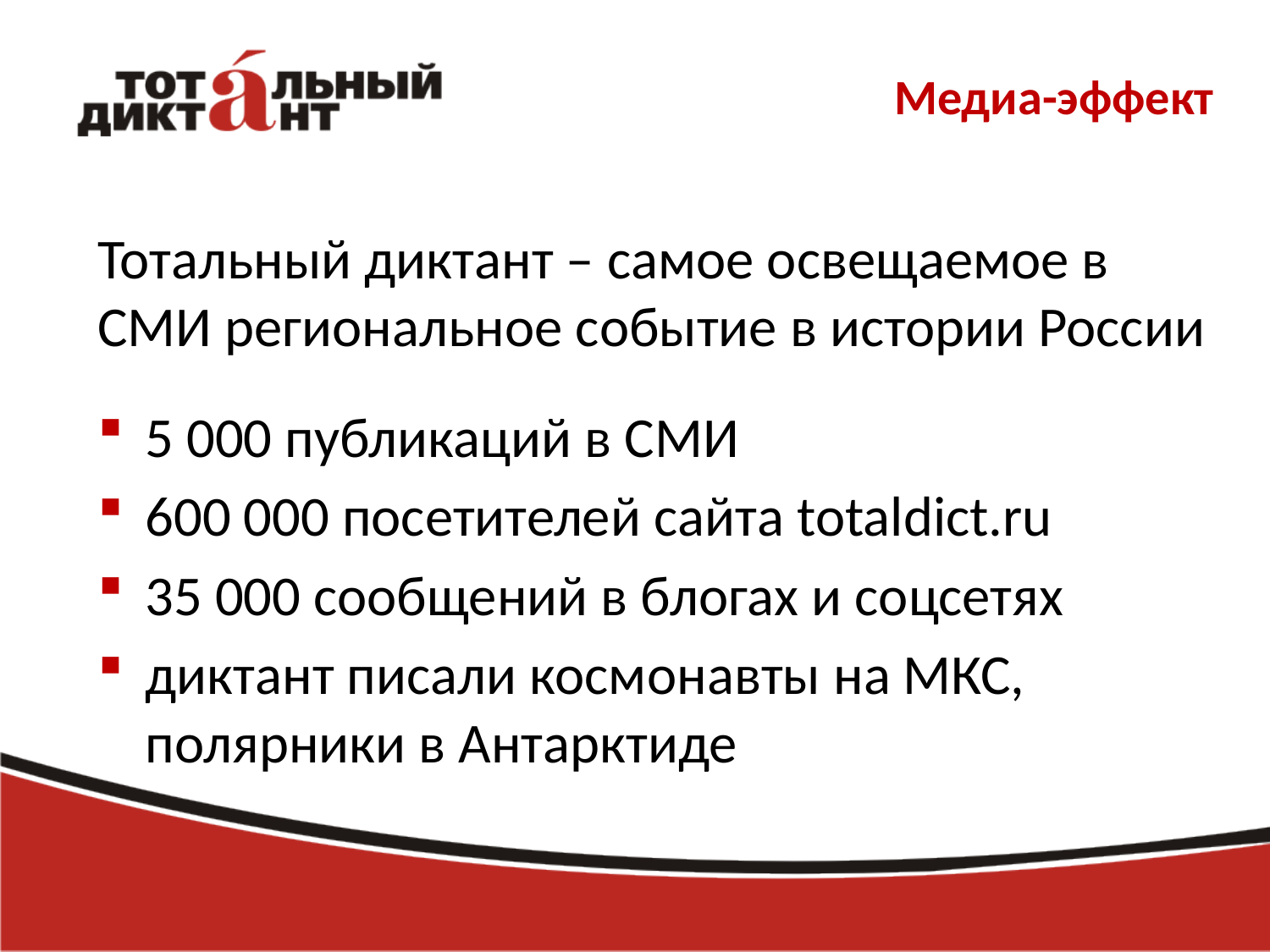

# Медиа-эффект
Тотальный диктант – самое освещаемое в СМИ региональное событие в истории России
5 000 публикаций в СМИ
600 000 посетителей сайта totaldict.ru
35 000 сообщений в блогах и соцсетях
диктант писали космонавты на МКС, полярники в Антарктиде